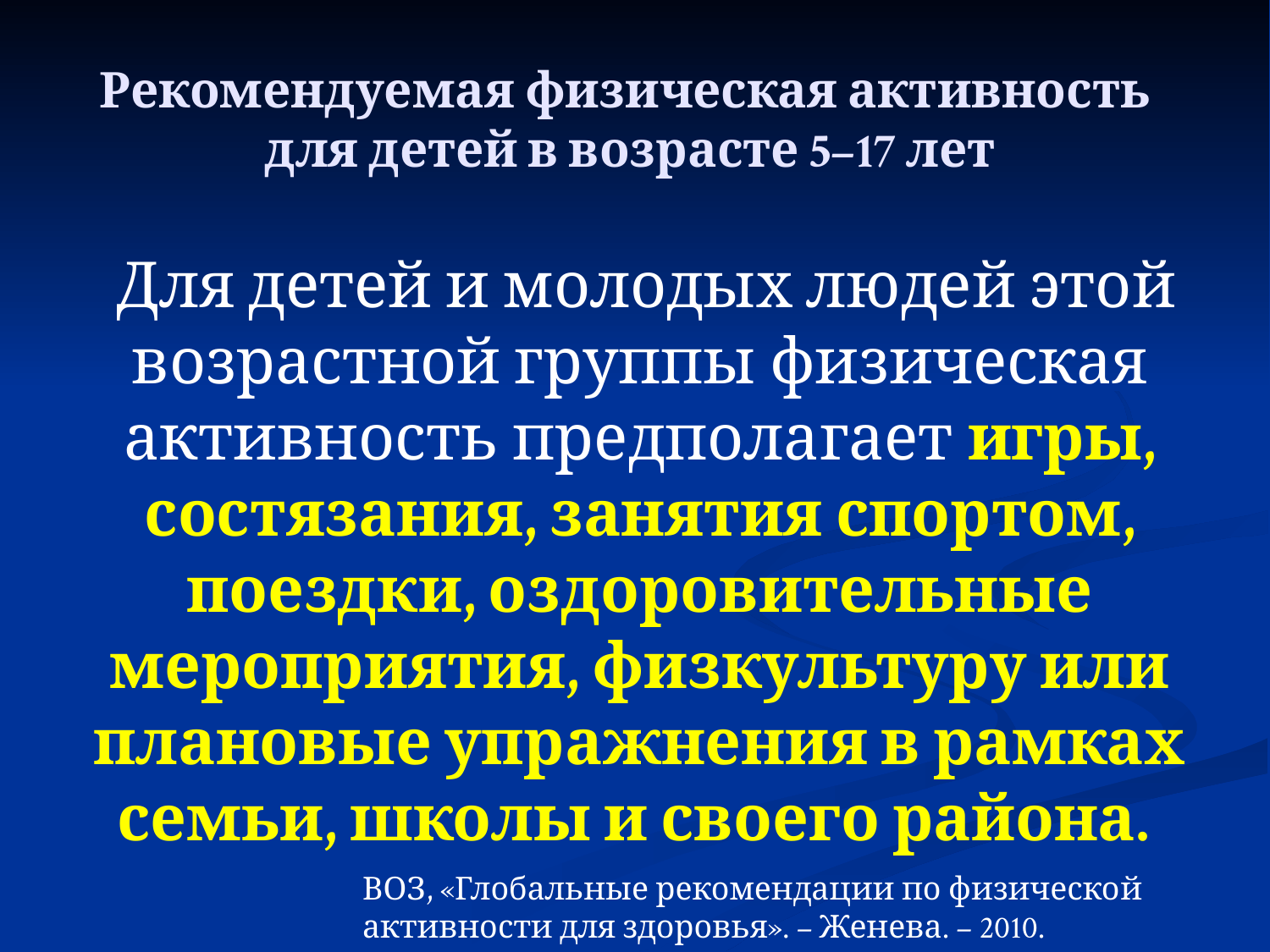

# Рекомендуемая физическая активность для детей в возрасте 5–17 лет
 Для детей и молодых людей этой возрастной группы физическая активность предполагает игры, состязания, занятия спортом, поездки, оздоровительные мероприятия, физкультуру или плановые упражнения в рамках семьи, школы и своего района.

ВОЗ, «Глобальные рекомендации по физической активности для здоровья». – Женева. – 2010.